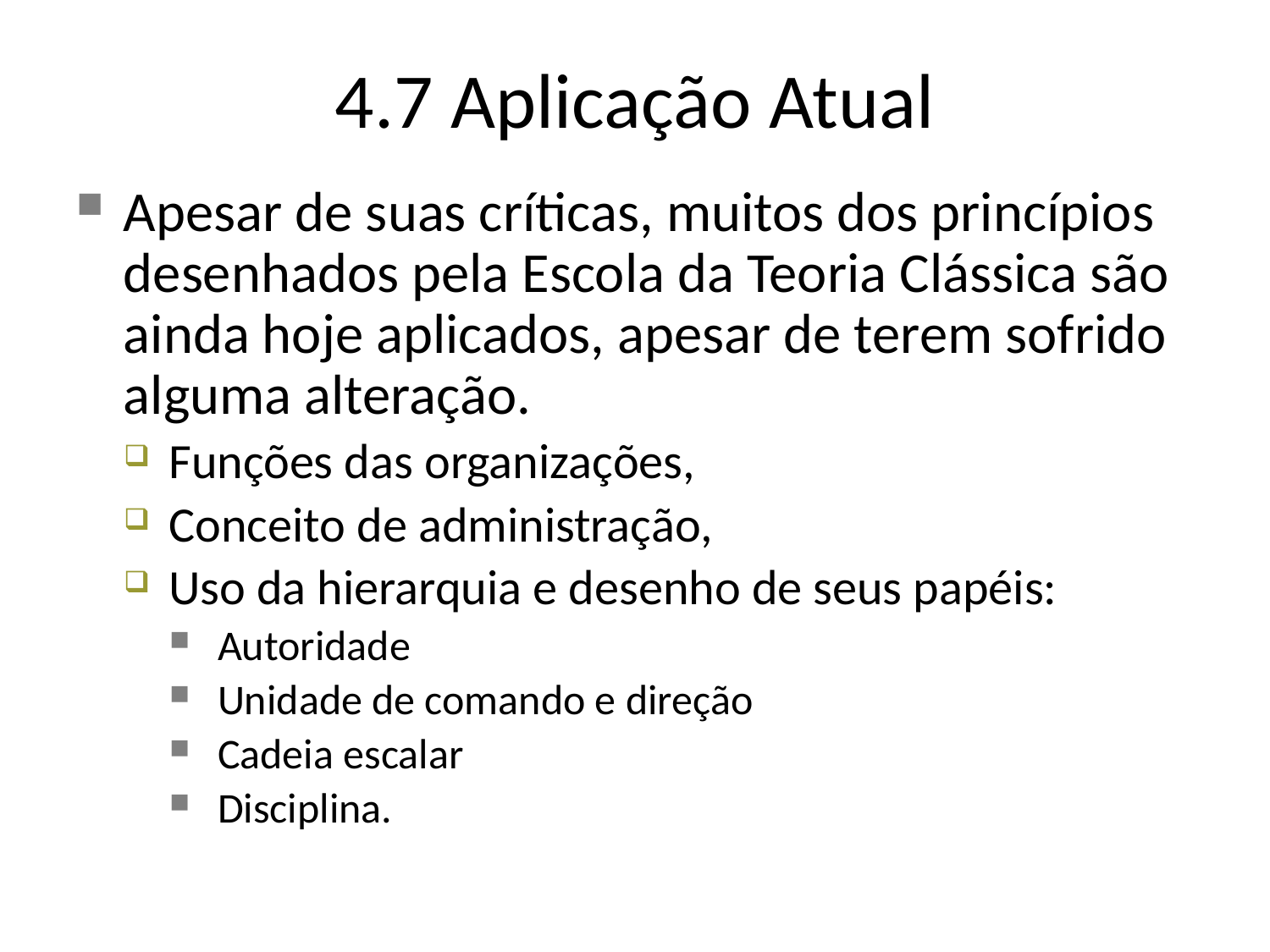

4.7 Aplicação Atual
Apesar de suas críticas, muitos dos princípios desenhados pela Escola da Teoria Clássica são ainda hoje aplicados, apesar de terem sofrido alguma alteração.
Funções das organizações,
Conceito de administração,
Uso da hierarquia e desenho de seus papéis:
Autoridade
Unidade de comando e direção
Cadeia escalar
Disciplina.